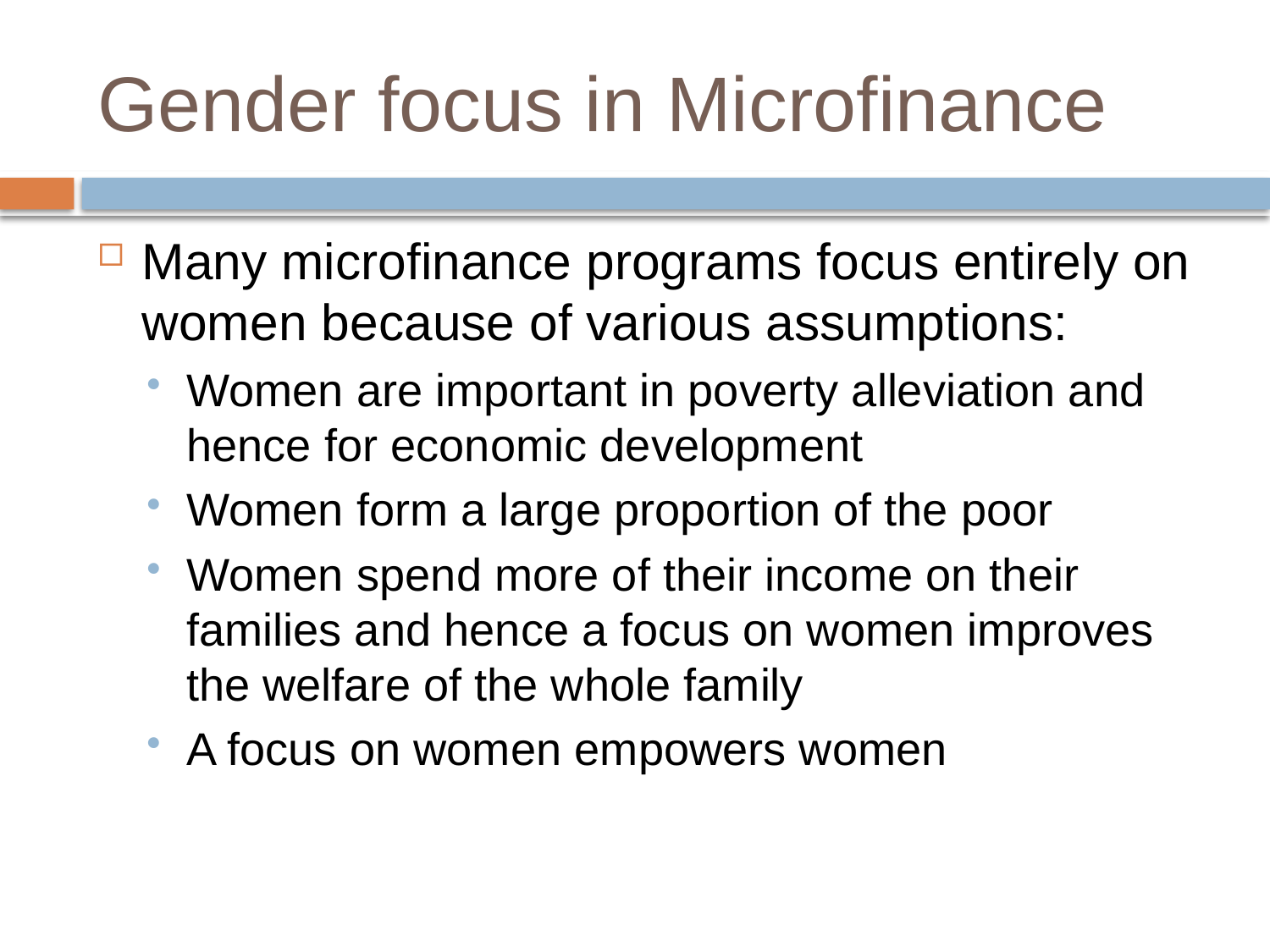

# Gender focus in Microfinance
Many microfinance programs focus entirely on women because of various assumptions:
Women are important in poverty alleviation and hence for economic development
Women form a large proportion of the poor
Women spend more of their income on their families and hence a focus on women improves the welfare of the whole family
A focus on women empowers women